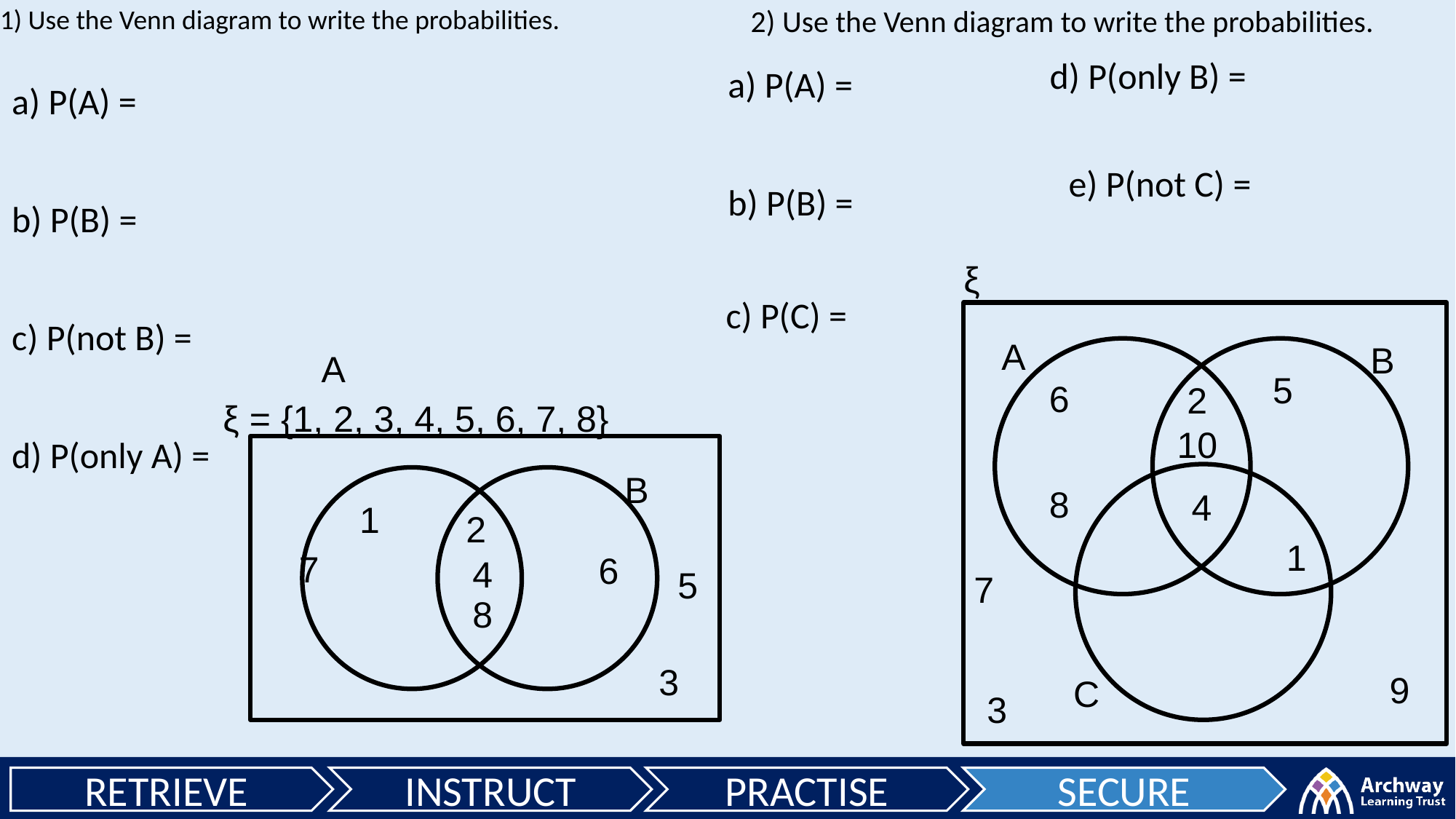

1) Use the Venn diagram to write the probabilities.
2) Use the Venn diagram to write the probabilities.
d) P(only B) =
a) P(A) =
a) P(A) =
e) P(not C) =
b) P(B) =
b) P(B) =
ξ
c) P(C) =

c) P(not B) =
A

B

A

5
6
2
ξ = {1, 2, 3, 4, 5, 6, 7, 8}
10

d) P(only A) =
B

8
4
1
2
1
7
6
4
5
7
8
3
C

9
3